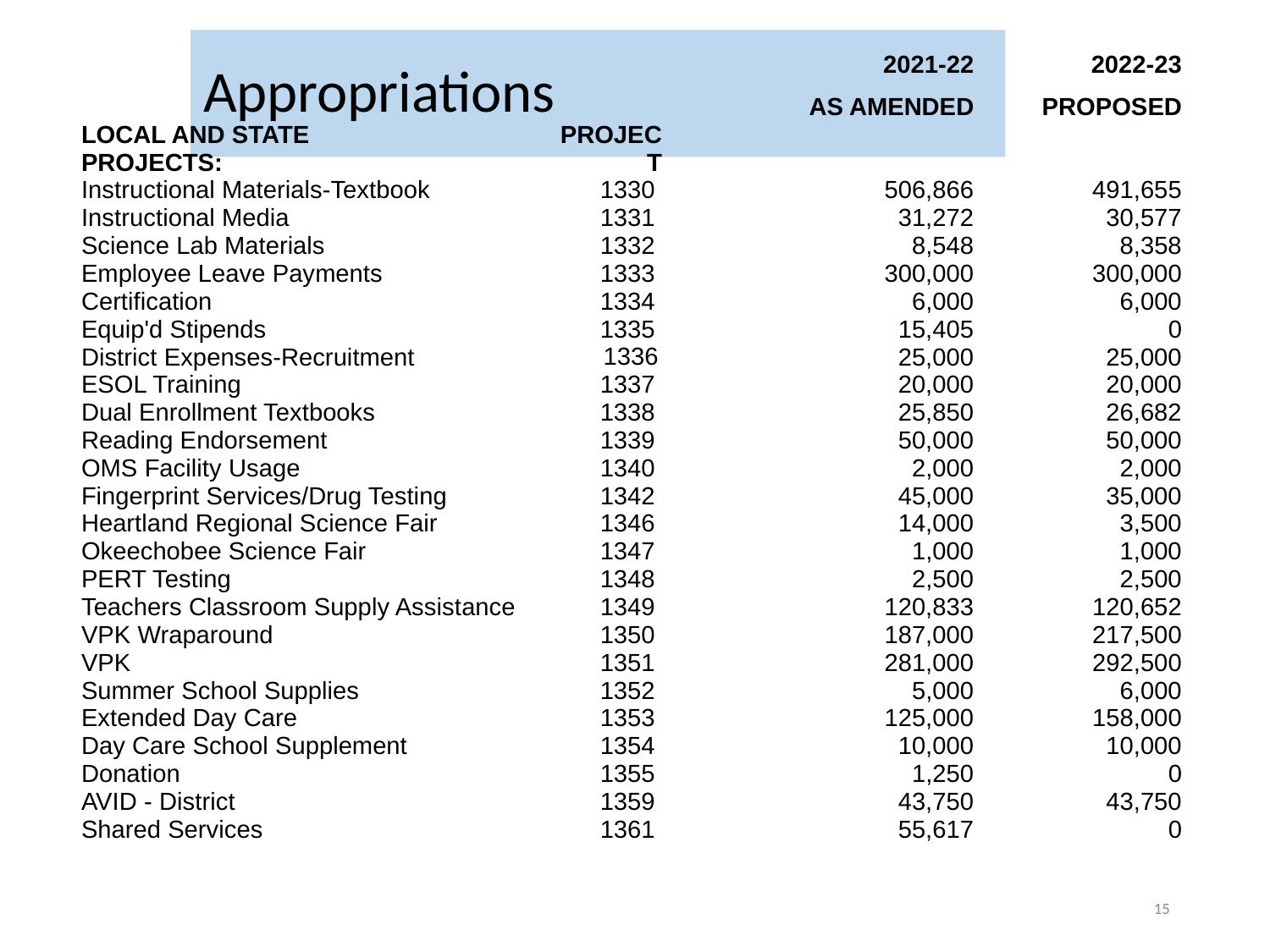

# Appropriations
|  |  |  |  |  | 2021-22 |  | 2022-23 |
| --- | --- | --- | --- | --- | --- | --- | --- |
|  |  |  |  |  | AS AMENDED |  | PROPOSED |
| LOCAL AND STATE PROJECTS: |  |  | PROJECT |  |  |  |  |
| Instructional Materials-Textbook |  |  | 1330 |  | 506,866 |  | 491,655 |
| Instructional Media |  |  | 1331 |  | 31,272 |  | 30,577 |
| Science Lab Materials |  |  | 1332 |  | 8,548 |  | 8,358 |
| Employee Leave Payments |  |  | 1333 |  | 300,000 |  | 300,000 |
| Certification |  |  | 1334 |  | 6,000 |  | 6,000 |
| Equip'd Stipends |  |  | 1335 |  | 15,405 |  | 0 |
| District Expenses-Recruitment |  |  | 1336 |  | 25,000 |  | 25,000 |
| ESOL Training |  |  | 1337 |  | 20,000 |  | 20,000 |
| Dual Enrollment Textbooks |  |  | 1338 |  | 25,850 |  | 26,682 |
| Reading Endorsement |  |  | 1339 |  | 50,000 |  | 50,000 |
| OMS Facility Usage |  |  | 1340 |  | 2,000 |  | 2,000 |
| Fingerprint Services/Drug Testing |  |  | 1342 |  | 45,000 |  | 35,000 |
| Heartland Regional Science Fair |  |  | 1346 |  | 14,000 |  | 3,500 |
| Okeechobee Science Fair |  |  | 1347 |  | 1,000 |  | 1,000 |
| PERT Testing |  |  | 1348 |  | 2,500 |  | 2,500 |
| Teachers Classroom Supply Assistance |  |  | 1349 |  | 120,833 |  | 120,652 |
| VPK Wraparound |  |  | 1350 |  | 187,000 |  | 217,500 |
| VPK |  |  | 1351 |  | 281,000 |  | 292,500 |
| Summer School Supplies |  |  | 1352 |  | 5,000 |  | 6,000 |
| Extended Day Care |  |  | 1353 |  | 125,000 |  | 158,000 |
| Day Care School Supplement |  |  | 1354 |  | 10,000 |  | 10,000 |
| Donation |  |  | 1355 |  | 1,250 |  | 0 |
| AVID - District |  |  | 1359 |  | 43,750 |  | 43,750 |
| Shared Services |  |  | 1361 |  | 55,617 |  | 0 |

15